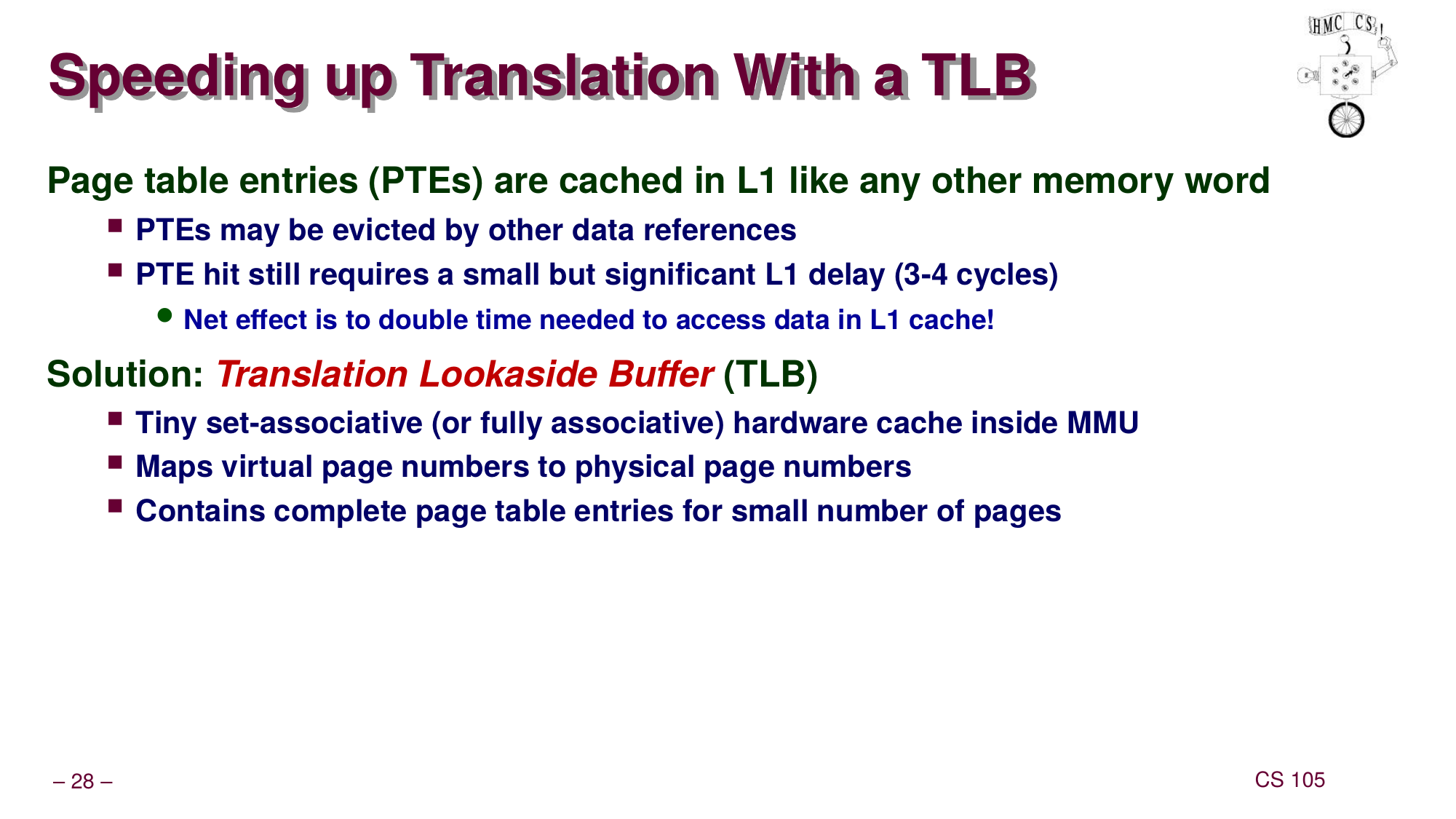

# Speeding up Translation With a TLB
Page table entries (PTEs) are cached in L1 like any other memory word
PTEs may be evicted by other data references
PTE hit still requires a small but significant L1 delay (3-4 cycles)
Net effect is to double time needed to access data in L1 cache!
Solution: Translation Lookaside Buffer (TLB)
Tiny set-associative (or fully associative) hardware cache inside MMU
Maps virtual page numbers to physical page numbers
Contains complete page table entries for small number of pages